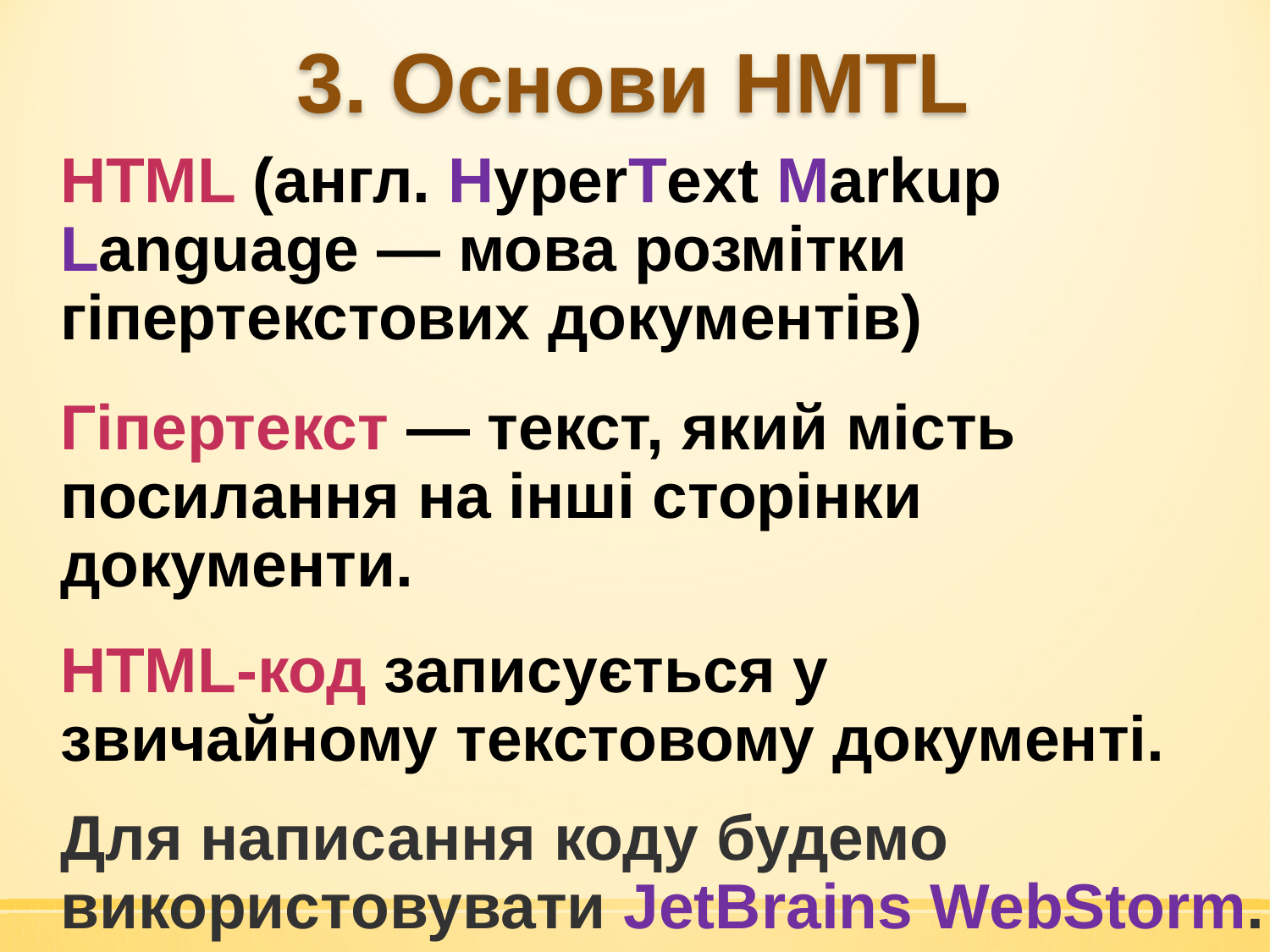

# 3. Основи HMTL
HTML (англ. HyperText Markup Language — мова розмітки гіпертекстових документів)
Гіпертекст — текст, який мість посилання на інші сторінки документи.
HTML-код записується у звичайному текстовому документі.

Для написання коду будемо використовувати JetBrains WebStorm.